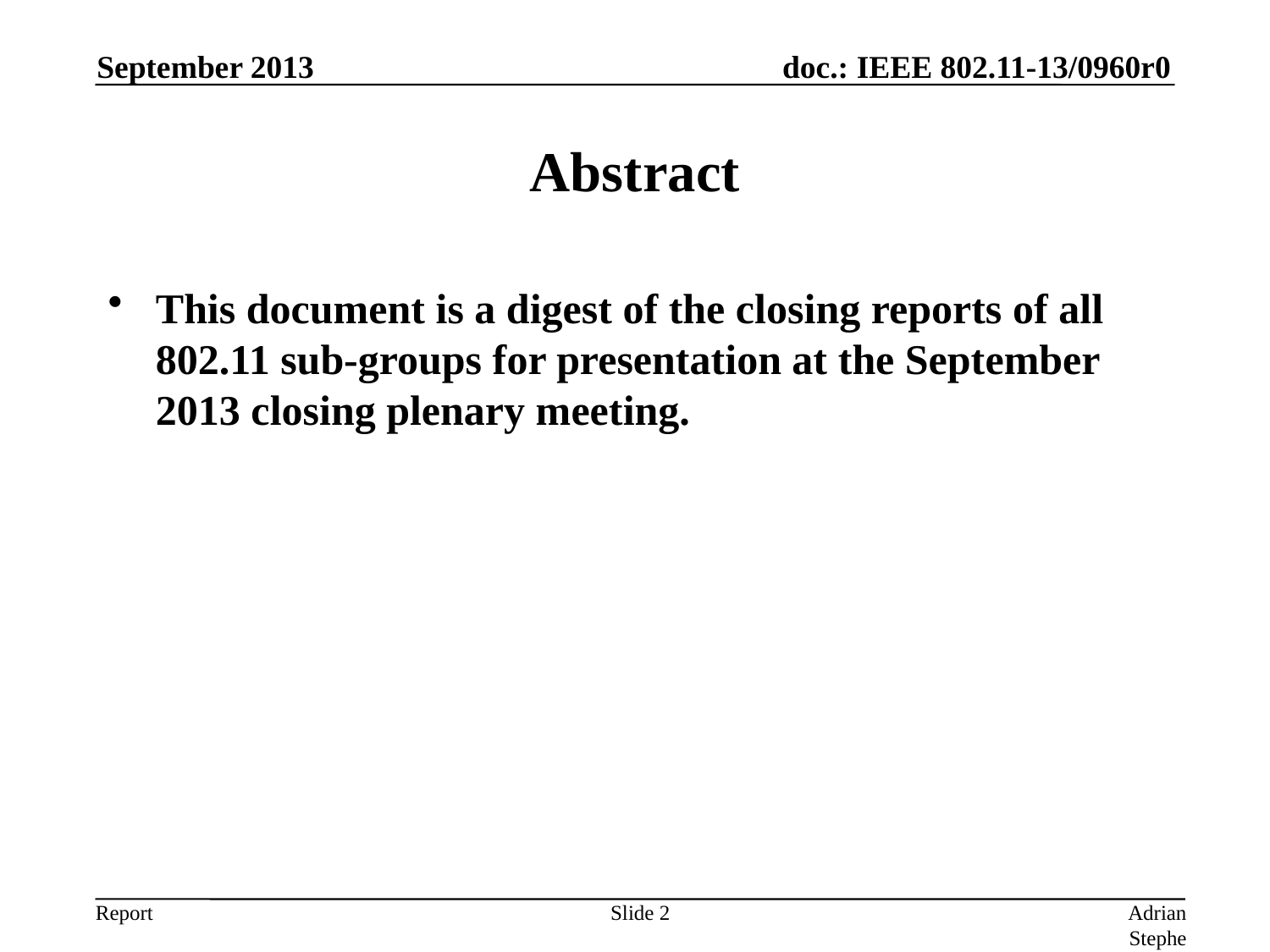

September 2013
# Abstract
This document is a digest of the closing reports of all 802.11 sub-groups for presentation at the September 2013 closing plenary meeting.
Slide 2
Adrian Stephens, Intel Corporation